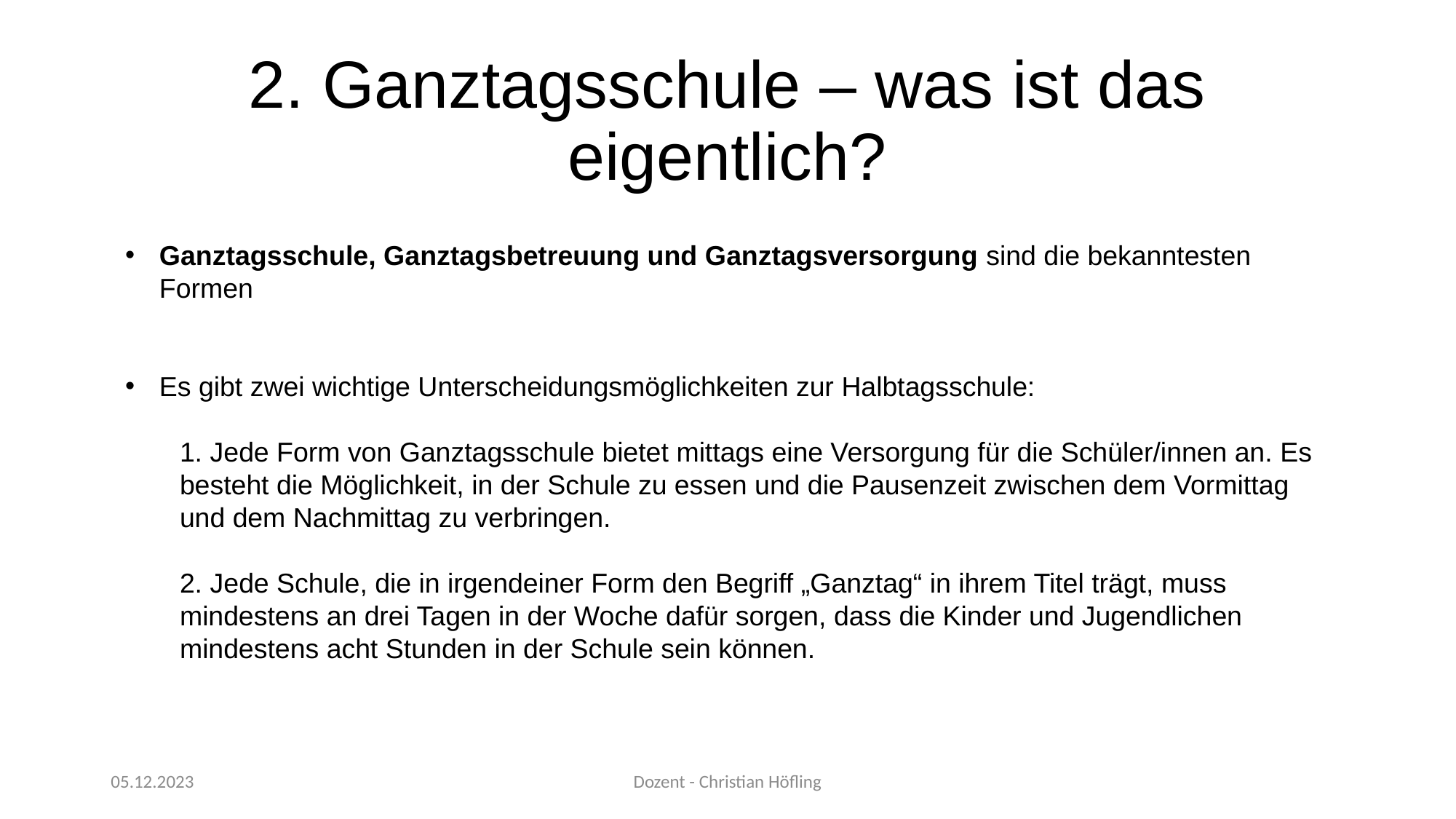

# 2. Ganztagsschule – was ist das eigentlich?
Ganztagsschule, Ganztagsbetreuung und Ganztagsversorgung sind die bekanntesten Formen

Es gibt zwei wichtige Unterscheidungsmöglichkeiten zur Halbtagsschule:
1. Jede Form von Ganztagsschule bietet mittags eine Versorgung für die Schüler/innen an. Es besteht die Möglichkeit, in der Schule zu essen und die Pausenzeit zwischen dem Vormittag und dem Nachmittag zu verbringen.
2. Jede Schule, die in irgendeiner Form den Begriff „Ganztag“ in ihrem Titel trägt, muss mindestens an drei Tagen in der Woche dafür sorgen, dass die Kinder und Jugendlichen mindestens acht Stunden in der Schule sein können.
05.12.2023
Dozent - Christian Höfling